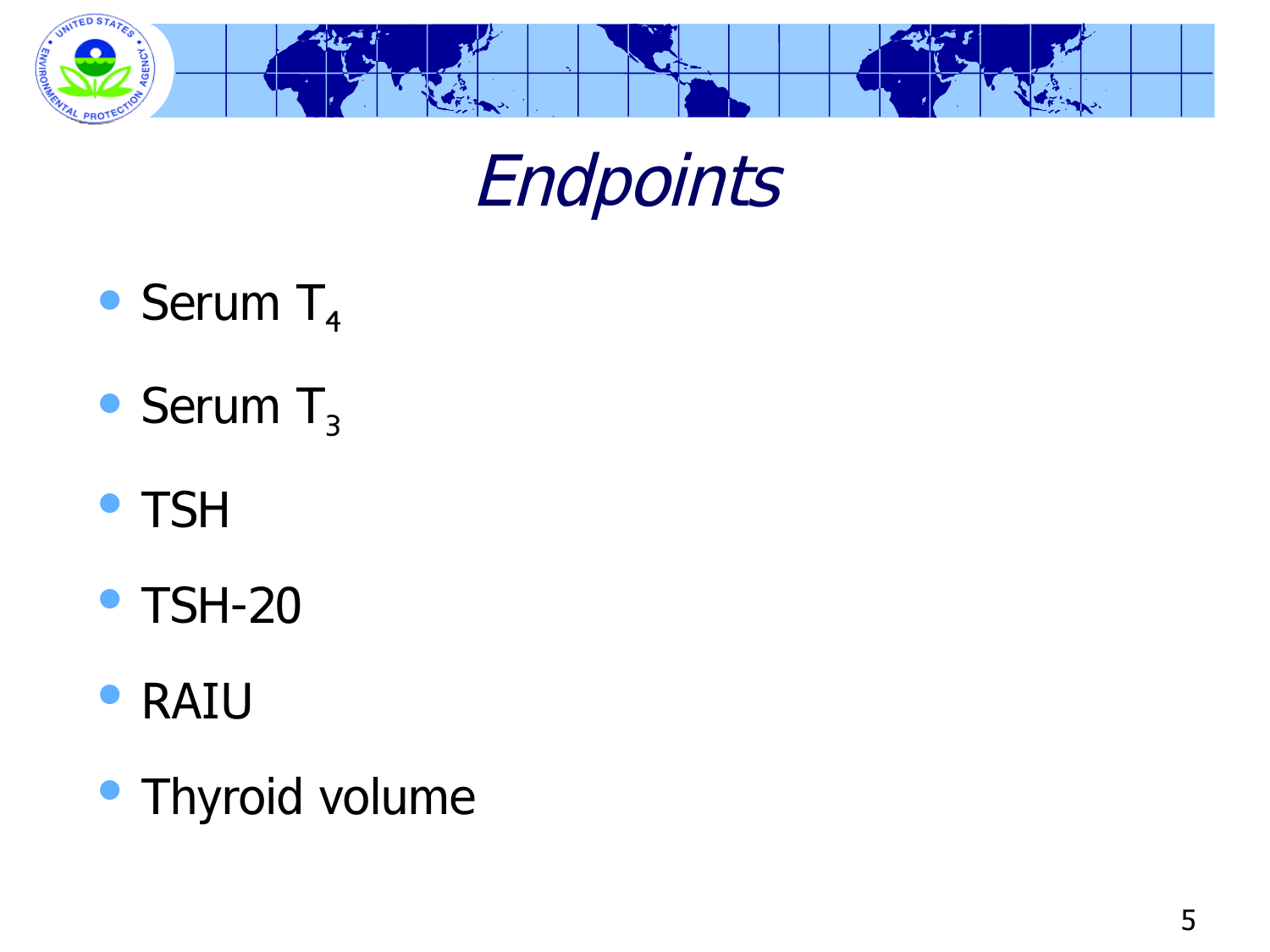

# Endpoints
Serum T4
Serum T3
TSH
TSH-20
RAIU
Thyroid volume
5